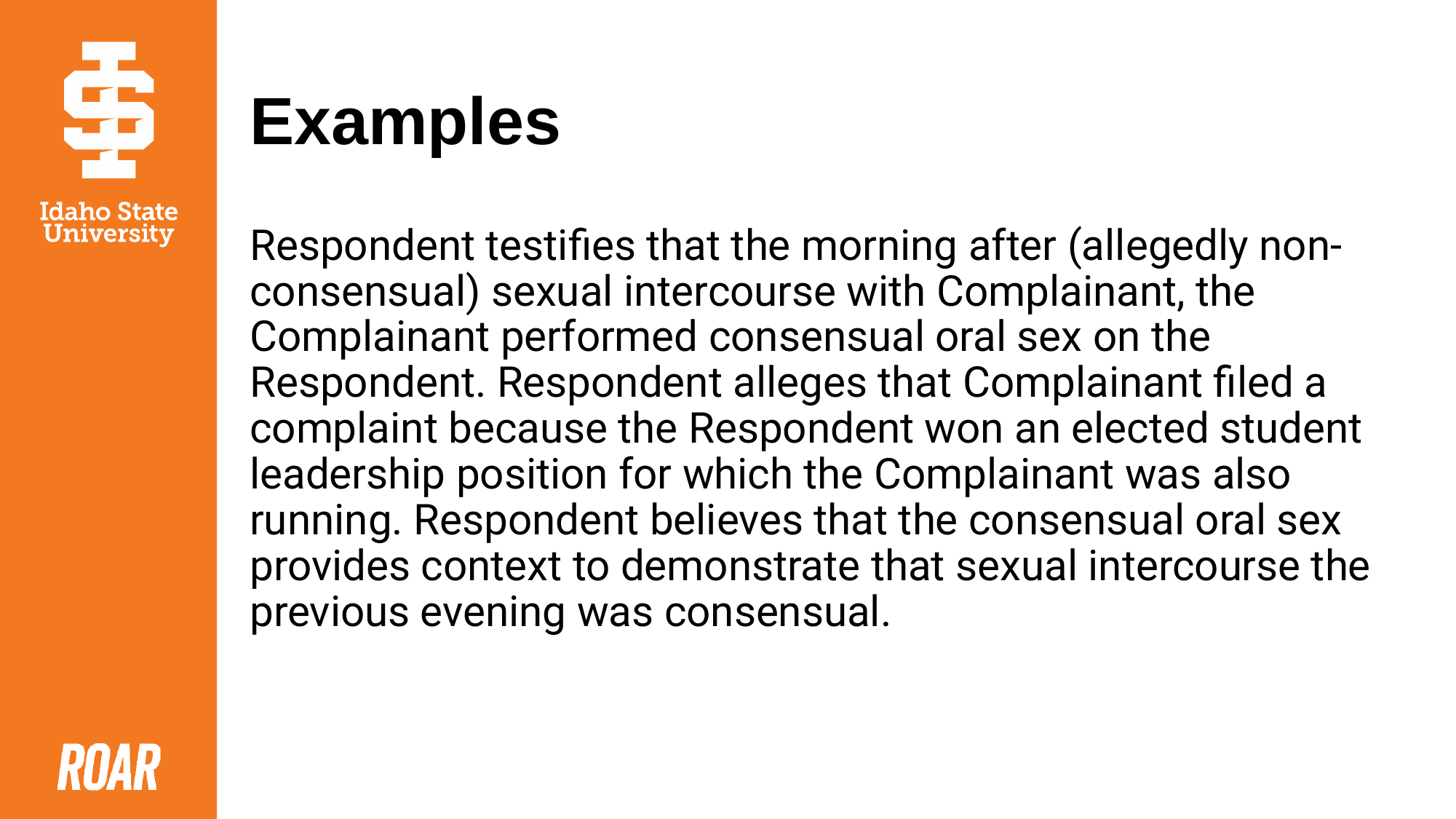

# Examples
Respondent testifies that the morning after (allegedly non-consensual) sexual intercourse with Complainant, the Complainant performed consensual oral sex on the Respondent. Respondent alleges that Complainant filed a complaint because the Respondent won an elected student leadership position for which the Complainant was also running. Respondent believes that the consensual oral sex provides context to demonstrate that sexual intercourse the previous evening was consensual.